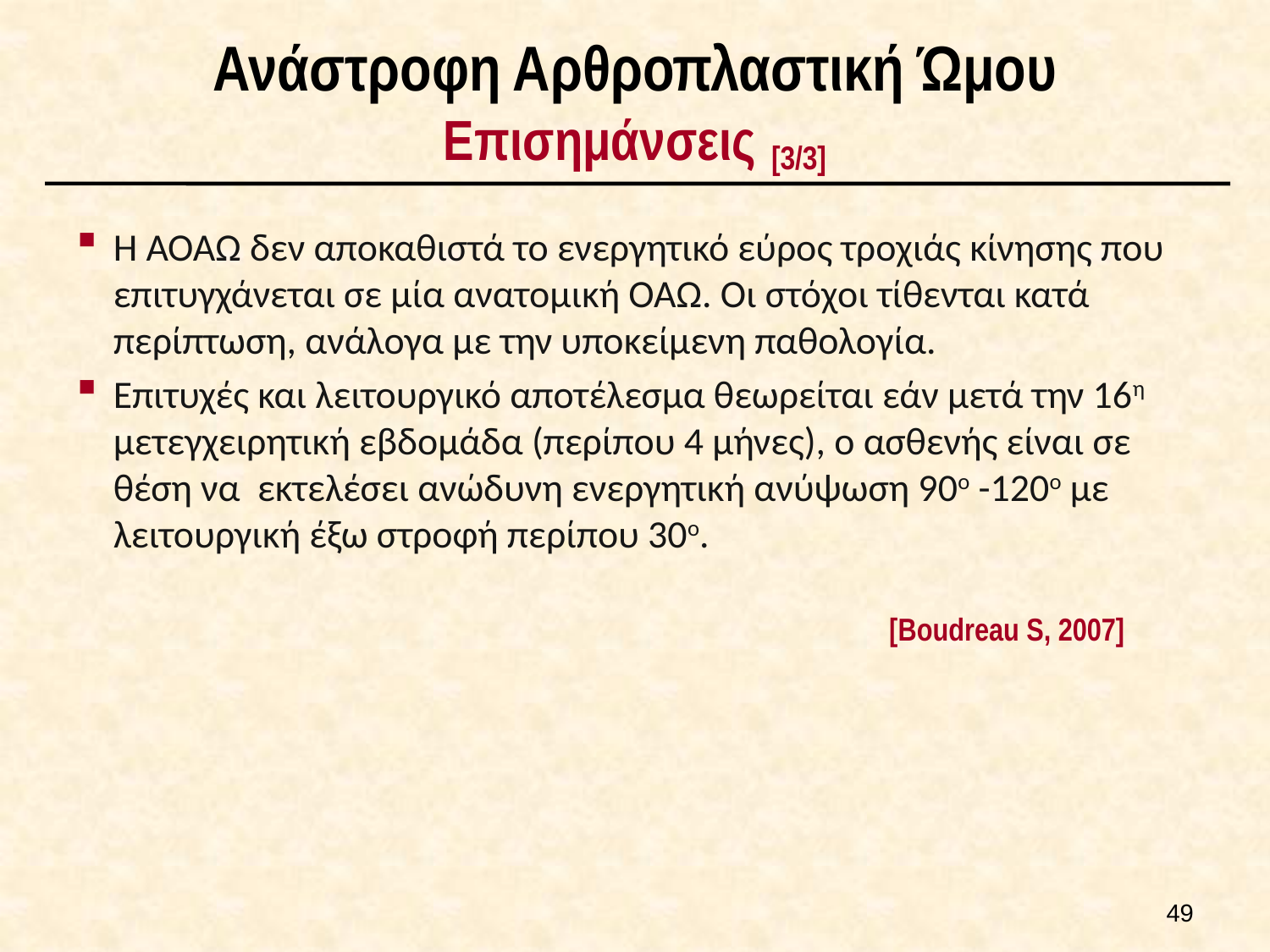

# Ανάστροφη Αρθροπλαστική Ώμου Επισημάνσεις  [3/3]
Η ΑΟΑΩ δεν αποκαθιστά το ενεργητικό εύρος τροχιάς κίνησης που επιτυγχάνεται σε μία ανατομική ΟΑΩ. Οι στόχοι τίθενται κατά περίπτωση, ανάλογα με την υποκείμενη παθολογία.
Επιτυχές και λειτουργικό αποτέλεσμα θεωρείται εάν μετά την 16η μετεγχειρητική εβδομάδα (περίπου 4 μήνες), ο ασθενής είναι σε θέση να  εκτελέσει ανώδυνη ενεργητική ανύψωση 90ο -120ο με λειτουργική έξω στροφή περίπου 30ο.

[Boudreau S, 2007]
49